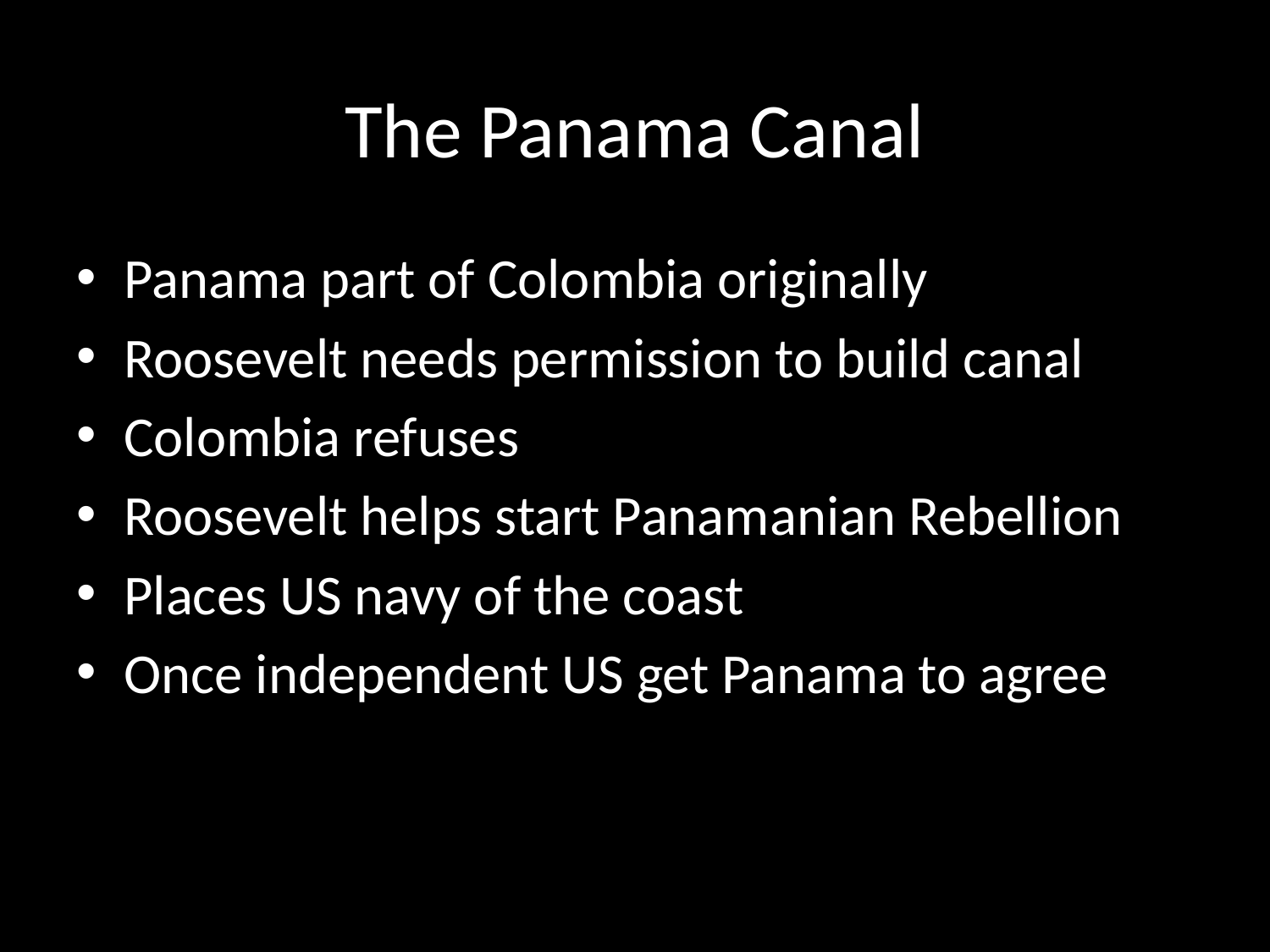

# The Panama Canal
Panama part of Colombia originally
Roosevelt needs permission to build canal
Colombia refuses
Roosevelt helps start Panamanian Rebellion
Places US navy of the coast
Once independent US get Panama to agree